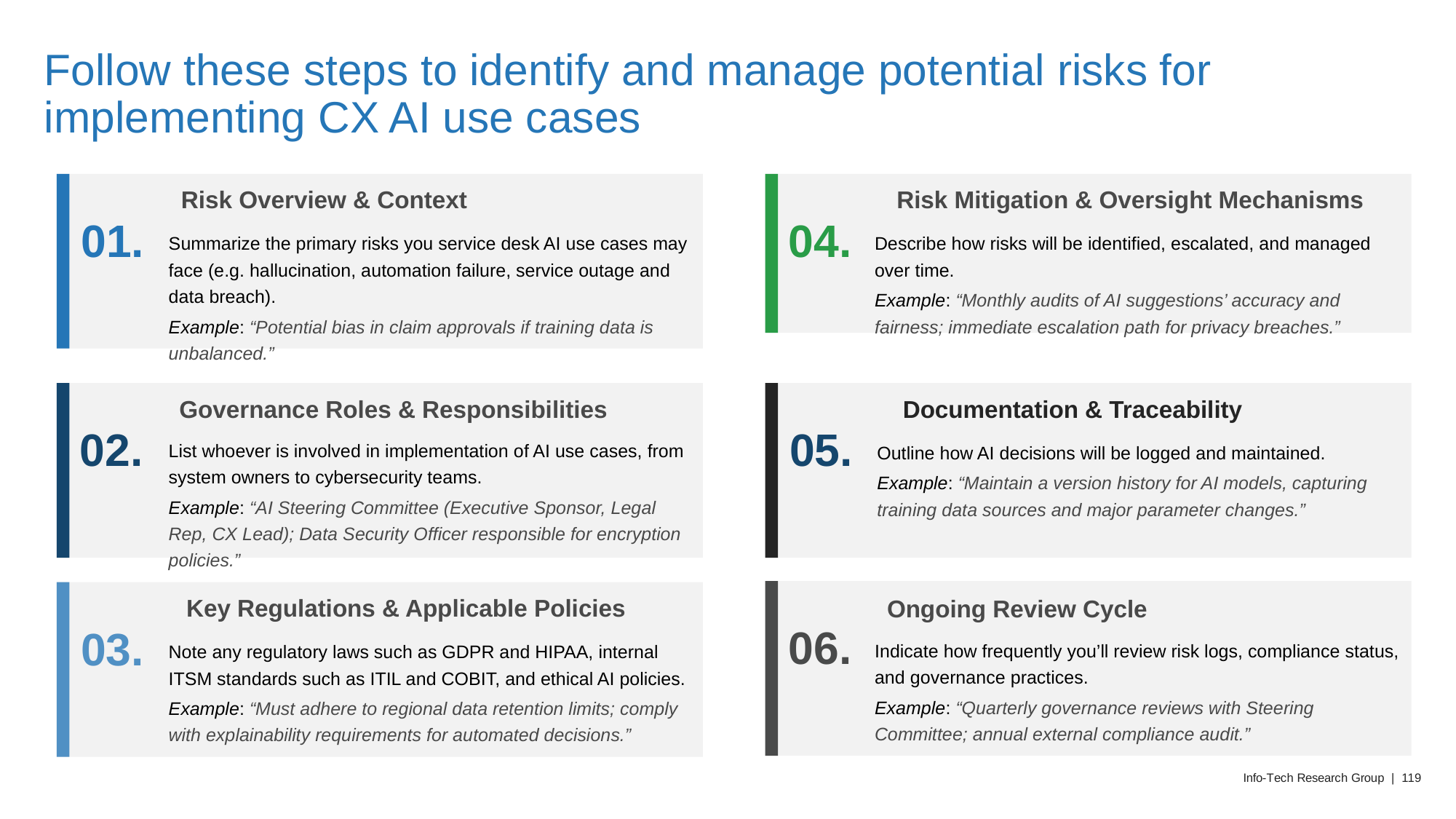

# Follow these steps to identify and manage potential risks for implementing CX AI use cases

Risk Overview & Context
Risk Mitigation & Oversight Mechanisms
01.
04.
Summarize the primary risks you service desk AI use cases may face (e.g. hallucination, automation failure, service outage and data breach).
Example: “Potential bias in claim approvals if training data is unbalanced.”

Describe how risks will be identified, escalated, and managed over time.
Example: “Monthly audits of AI suggestions’ accuracy and fairness; immediate escalation path for privacy breaches.”

Governance Roles & Responsibilities
Documentation & Traceability
02.
05.
List whoever is involved in implementation of AI use cases, from system owners to cybersecurity teams.
Example: “AI Steering Committee (Executive Sponsor, Legal Rep, CX Lead); Data Security Officer responsible for encryption policies.”

Outline how AI decisions will be logged and maintained.
Example: “Maintain a version history for AI models, capturing training data sources and major parameter changes.”

Key Regulations & Applicable Policies
Ongoing Review Cycle
06.
03.
Indicate how frequently you’ll review risk logs, compliance status, and governance practices.
Example: “Quarterly governance reviews with Steering Committee; annual external compliance audit.”
Note any regulatory laws such as GDPR and HIPAA, internal ITSM standards such as ITIL and COBIT, and ethical AI policies.
Example: “Must adhere to regional data retention limits; comply with explainability requirements for automated decisions.”